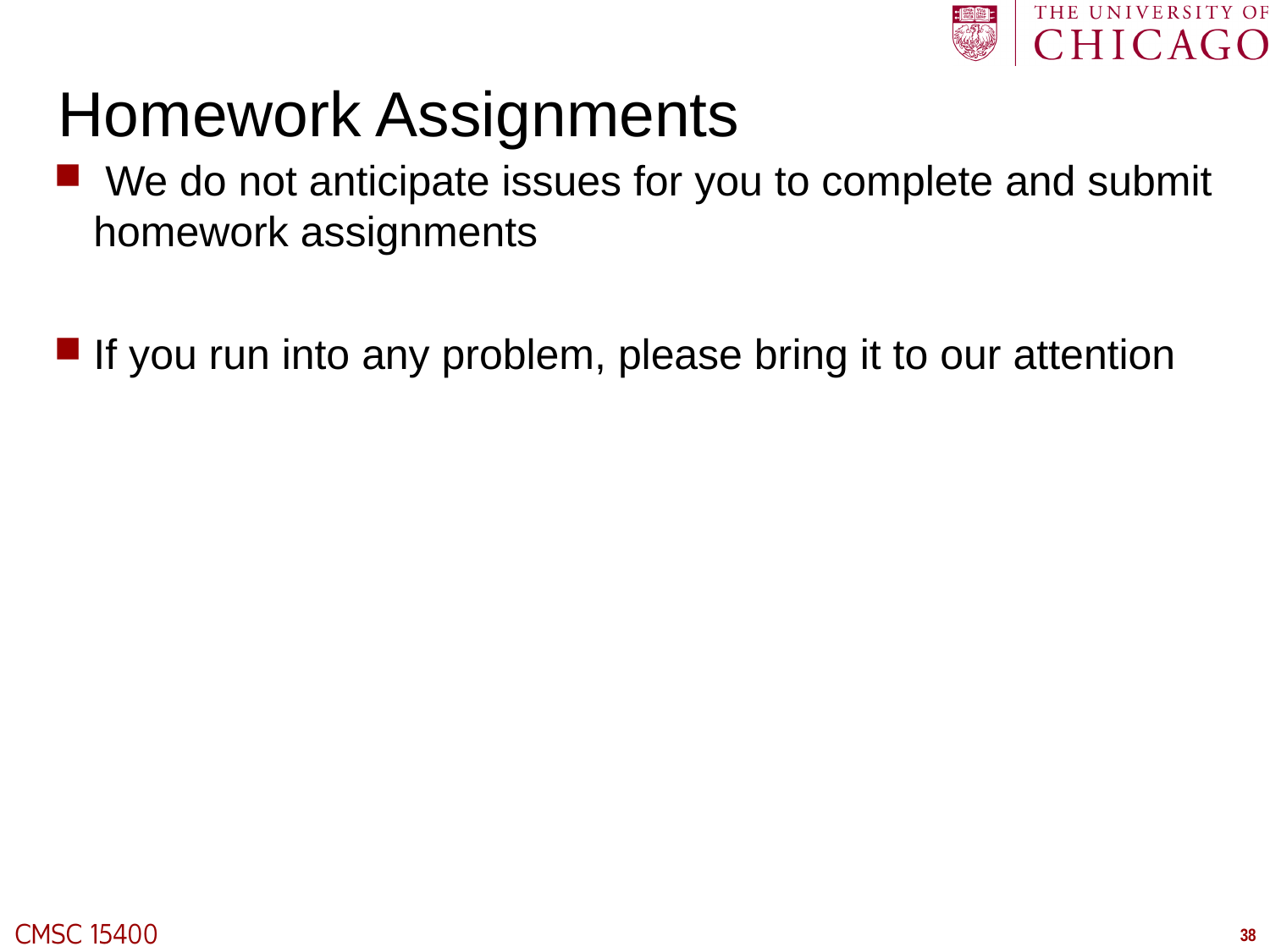

# Homework Assignments
 We do not anticipate issues for you to complete and submit homework assignments

If you run into any problem, please bring it to our attention